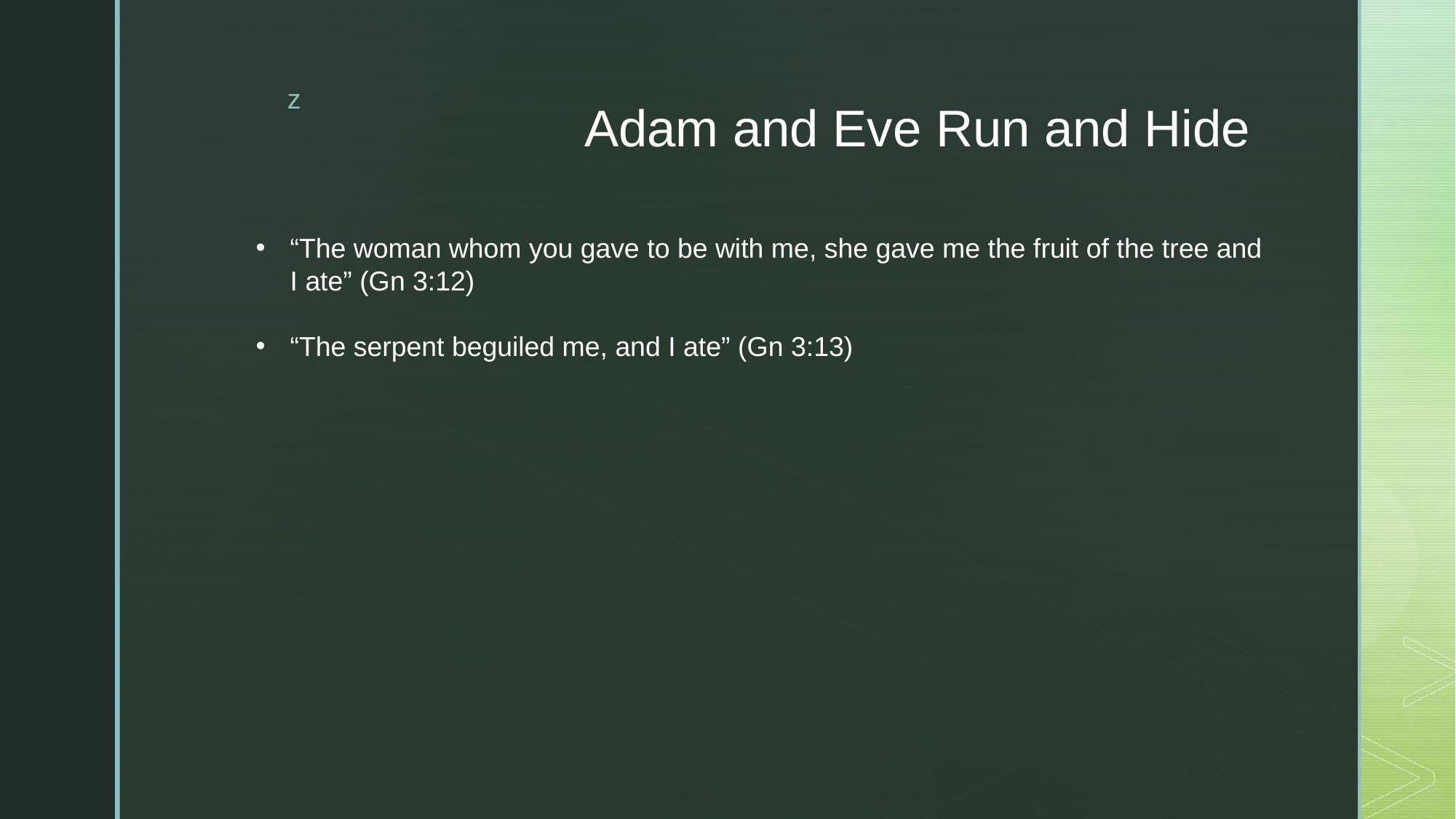

# Adam and Eve Run and Hide
“The woman whom you gave to be with me, she gave me the fruit of the tree and I ate” (Gn 3:12)

“The serpent beguiled me, and I ate” (Gn 3:13)